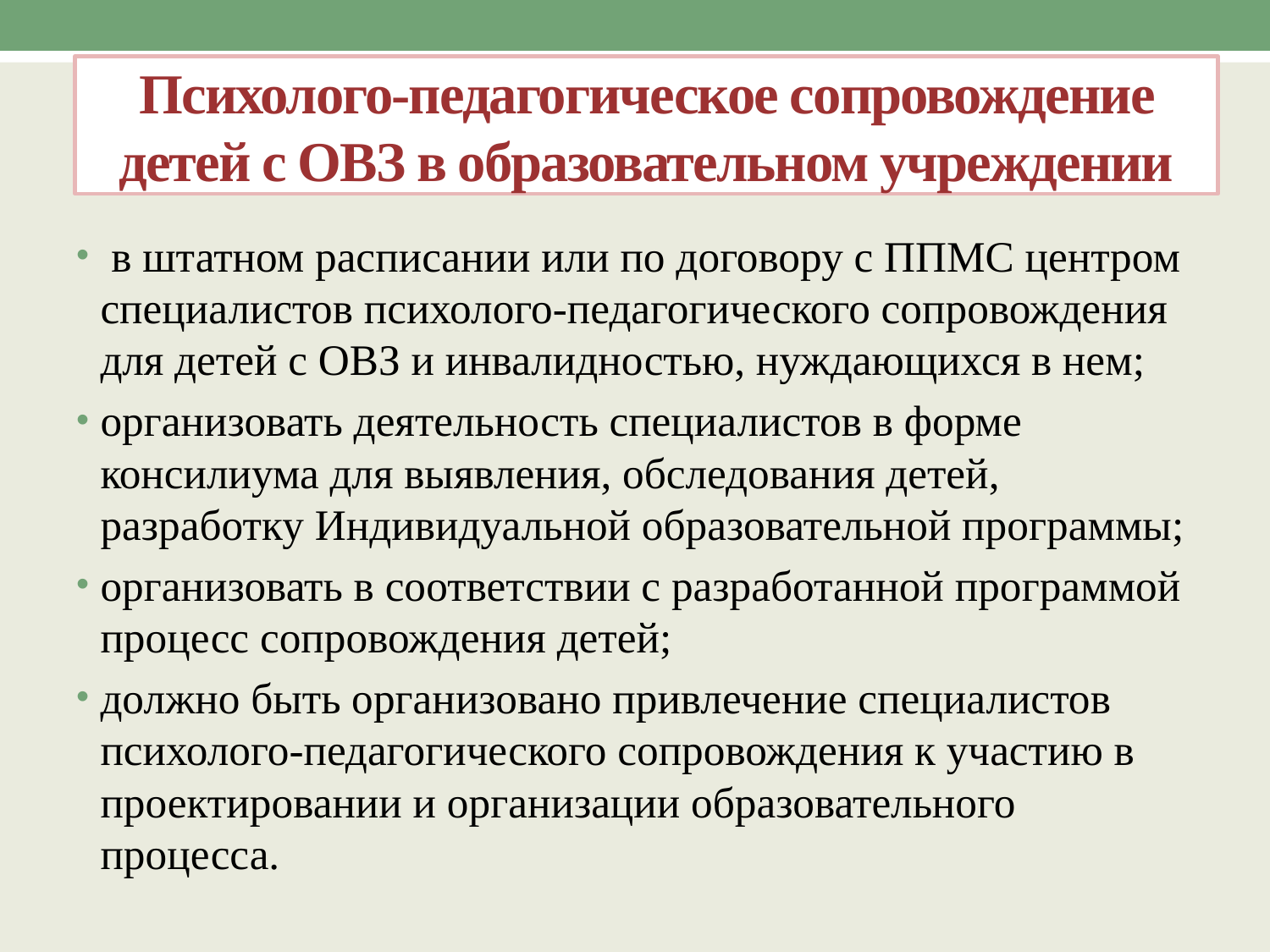

# Психолого-педагогическое сопровождение детей с ОВЗ в образовательном учреждении
 в штатном расписании или по договору с ППМС центром специалистов психолого-педагогического сопровождения для детей с ОВЗ и инвалидностью, нуждающихся в нем;
организовать деятельность специалистов в форме консилиума для выявления, обследования детей, разработку Индивидуальной образовательной программы;
организовать в соответствии с разработанной программой процесс сопровождения детей;
должно быть организовано привлечение специалистов психолого-педагогического сопровождения к участию в проектировании и организации образовательного процесса.